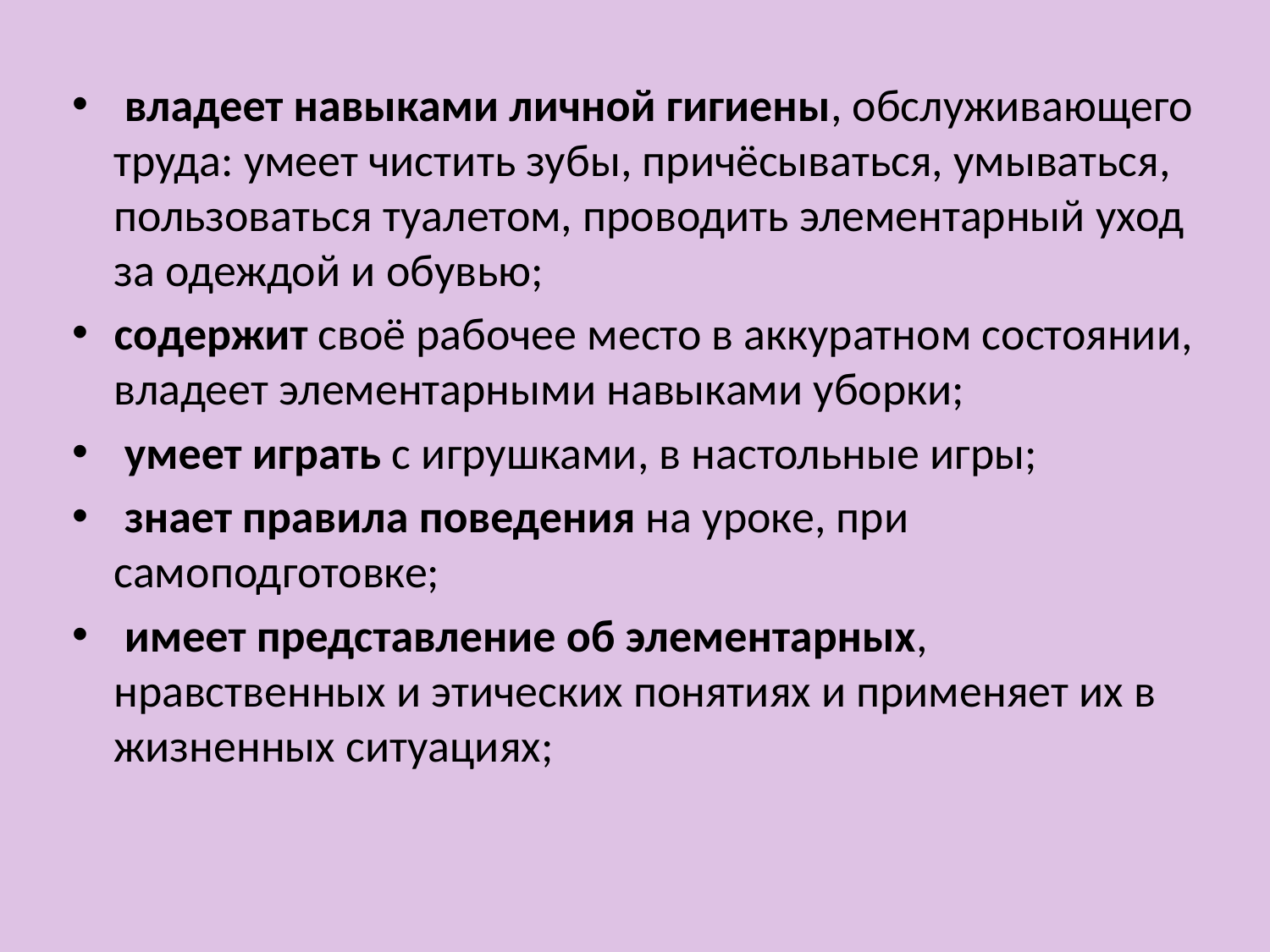

владеет навыками личной гигиены, обслуживающего труда: умеет чистить зубы, причёсываться, умываться, пользоваться туалетом, проводить элементарный уход за одеждой и обувью;
содержит своё рабочее место в аккуратном состоянии, владеет элементарными навыками уборки;
 умеет играть с игрушками, в настольные игры;
 знает правила поведения на уроке, при самоподготовке;
 имеет представление об элементарных, нравственных и этических понятиях и применяет их в жизненных ситуациях;